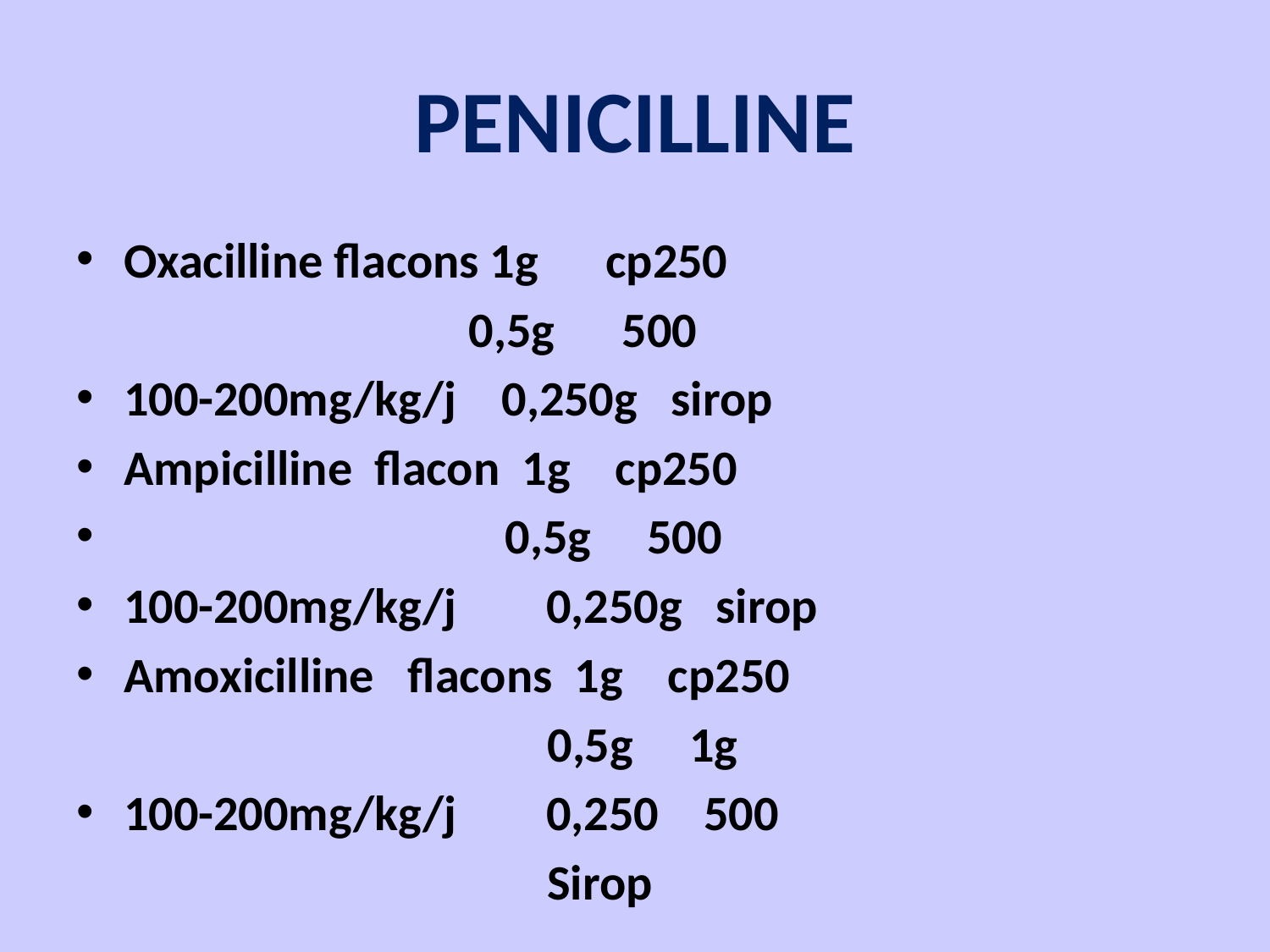

# PENICILLINE
Oxacilline flacons 1g      cp250
                                   0,5g      500
100-200mg/kg/j    0,250g   sirop
Ampicilline  flacon  1g    cp250
                                  0,5g     500
100-200mg/kg/j        0,250g   sirop
Amoxicilline   flacons  1g    cp250
                                          0,5g     1g
100-200mg/kg/j        0,250    500
                                          Sirop